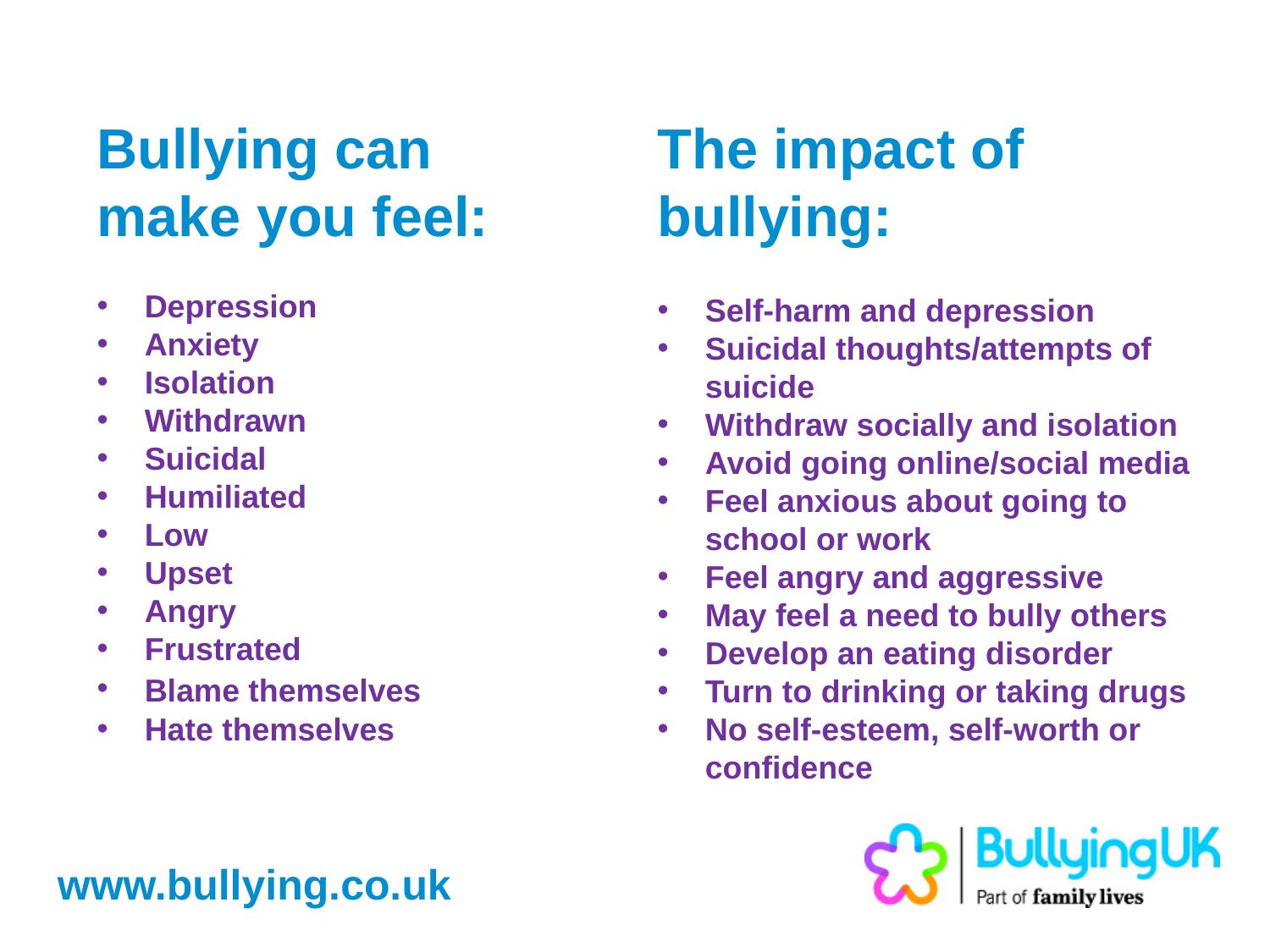

Bullying can
make you feel:

Depression
Anxiety
Isolation
Withdrawn
Suicidal
Humiliated
Low
Upset
Angry
Frustrated
Blame themselves
Hate themselves
The impact of bullying:

Self-harm and depression
Suicidal thoughts/attempts of suicide
Withdraw socially and isolation
Avoid going online/social media
Feel anxious about going to school or work
Feel angry and aggressive
May feel a need to bully others
Develop an eating disorder
Turn to drinking or taking drugs
No self-esteem, self-worth or confidence